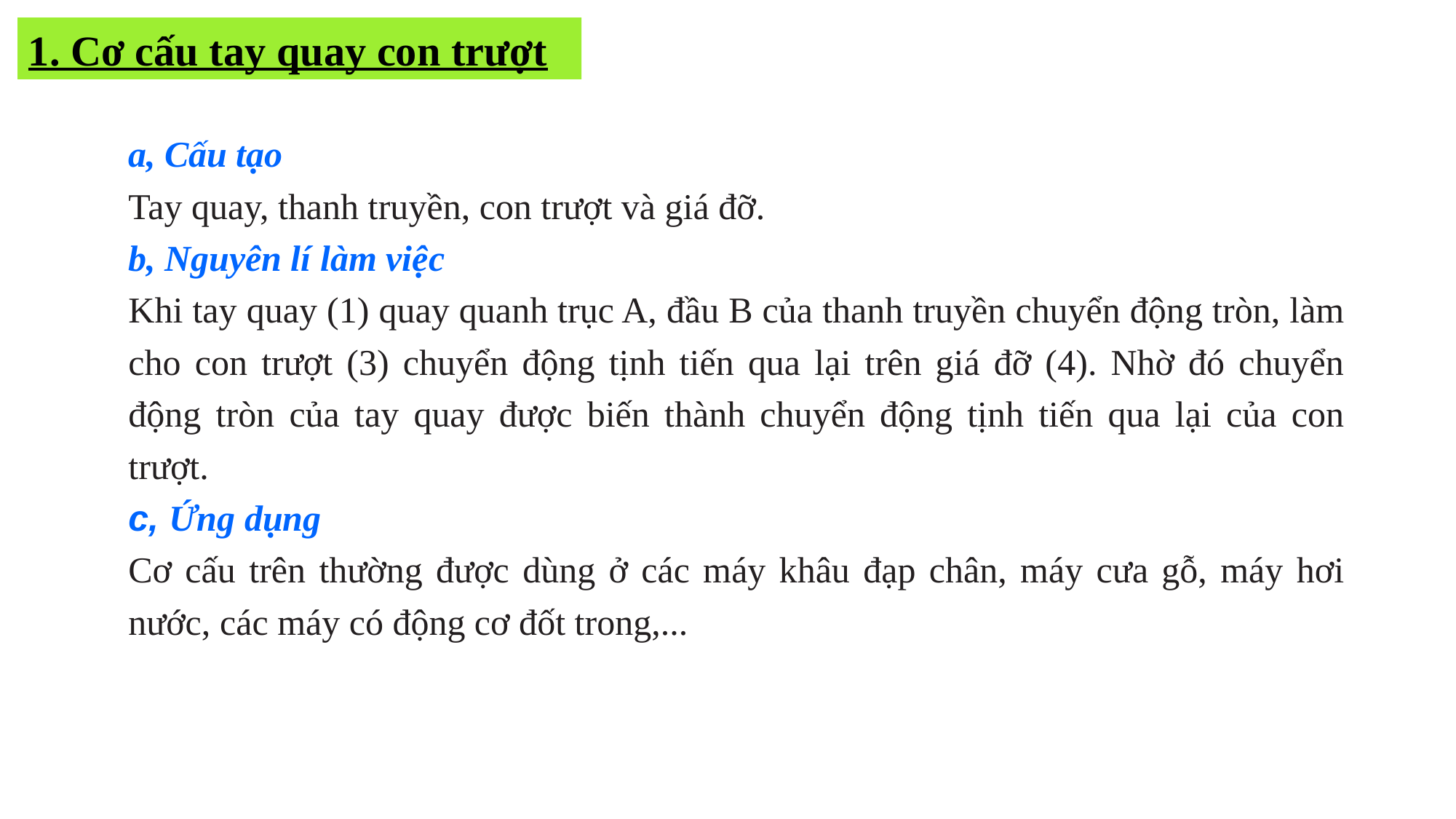

1. Cơ cấu tay quay con trượt

a, Cấu tạo
Tay quay, thanh truyền, con trượt và giá đỡ.
b, Nguyên lí làm việc
Khi tay quay (1) quay quanh trục A, đầu B của thanh truyền chuyển động tròn, làm cho con trượt (3) chuyển động tịnh tiến qua lại trên giá đỡ (4). Nhờ đó chuyển động tròn của tay quay được biến thành chuyển động tịnh tiến qua lại của con trượt.
c, Ứng dụng
Cơ cấu trên thường được dùng ở các máy khâu đạp chân, máy cưa gỗ, máy hơi nước, các máy có động cơ đốt trong,...